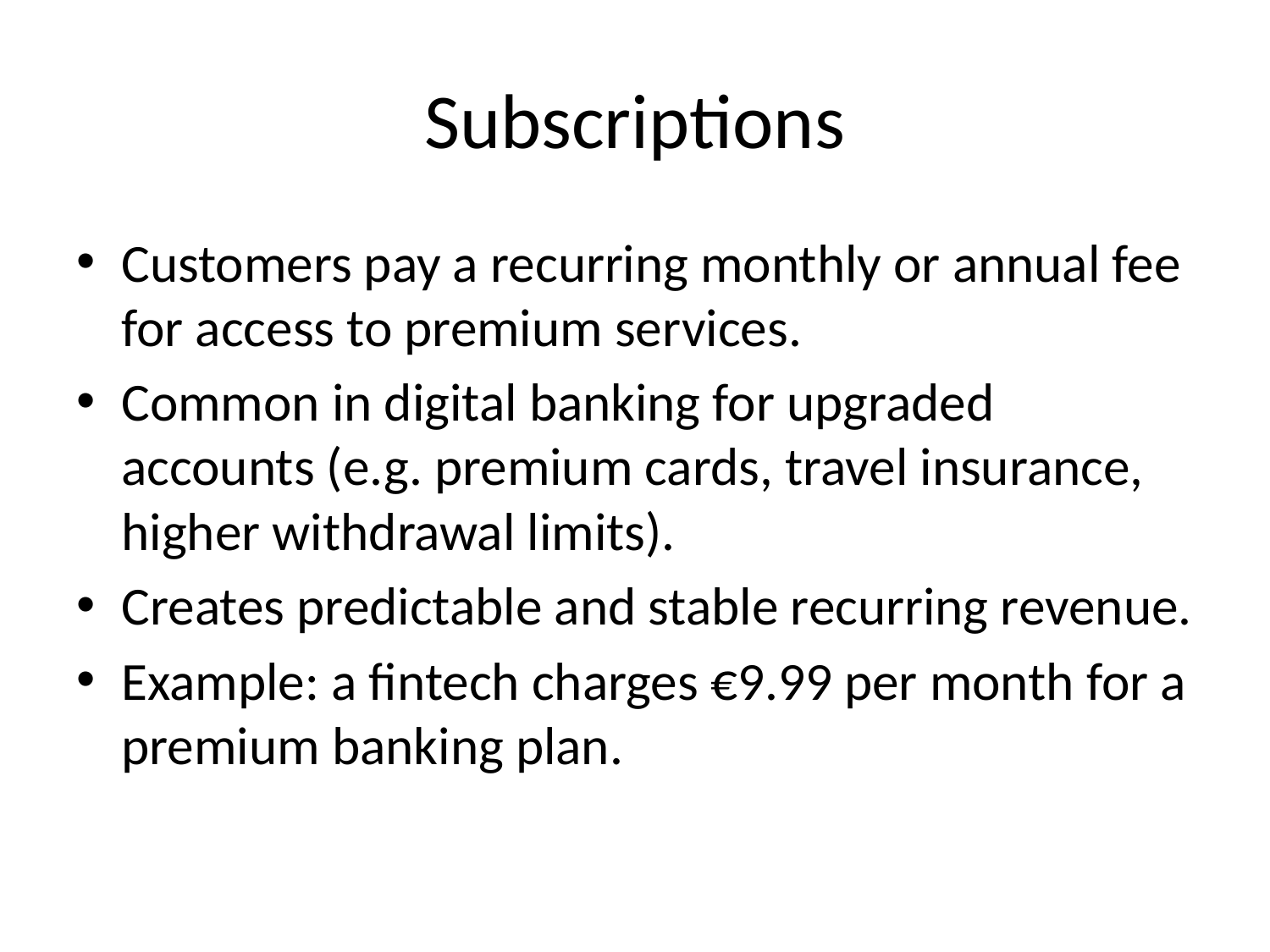

# Subscriptions
Customers pay a recurring monthly or annual fee for access to premium services.
Common in digital banking for upgraded accounts (e.g. premium cards, travel insurance, higher withdrawal limits).
Creates predictable and stable recurring revenue.
Example: a fintech charges €9.99 per month for a premium banking plan.